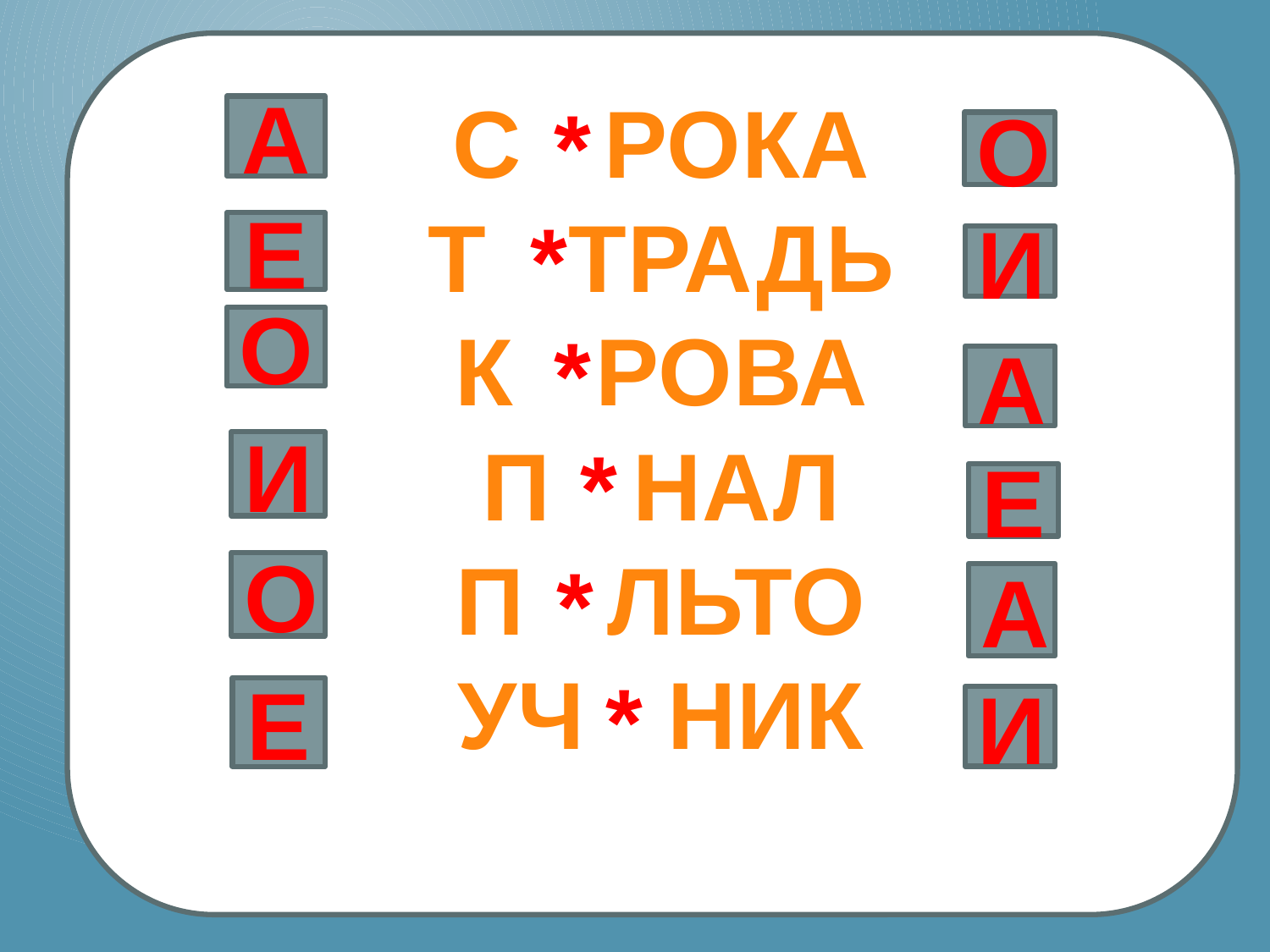

Не заботясь о погоде,
В сарафане белом ходит,
А в один из теплых дней
Май сережки дарит ей.
С   РОКА
Т   ТРАДЬ
К   РОВА
П   НАЛ
П   ЛЬТО
УЧ   НИК

#

А
О
*
Е
*
И

О
*
А
И
*
Е
О
А
*
Е
И
*